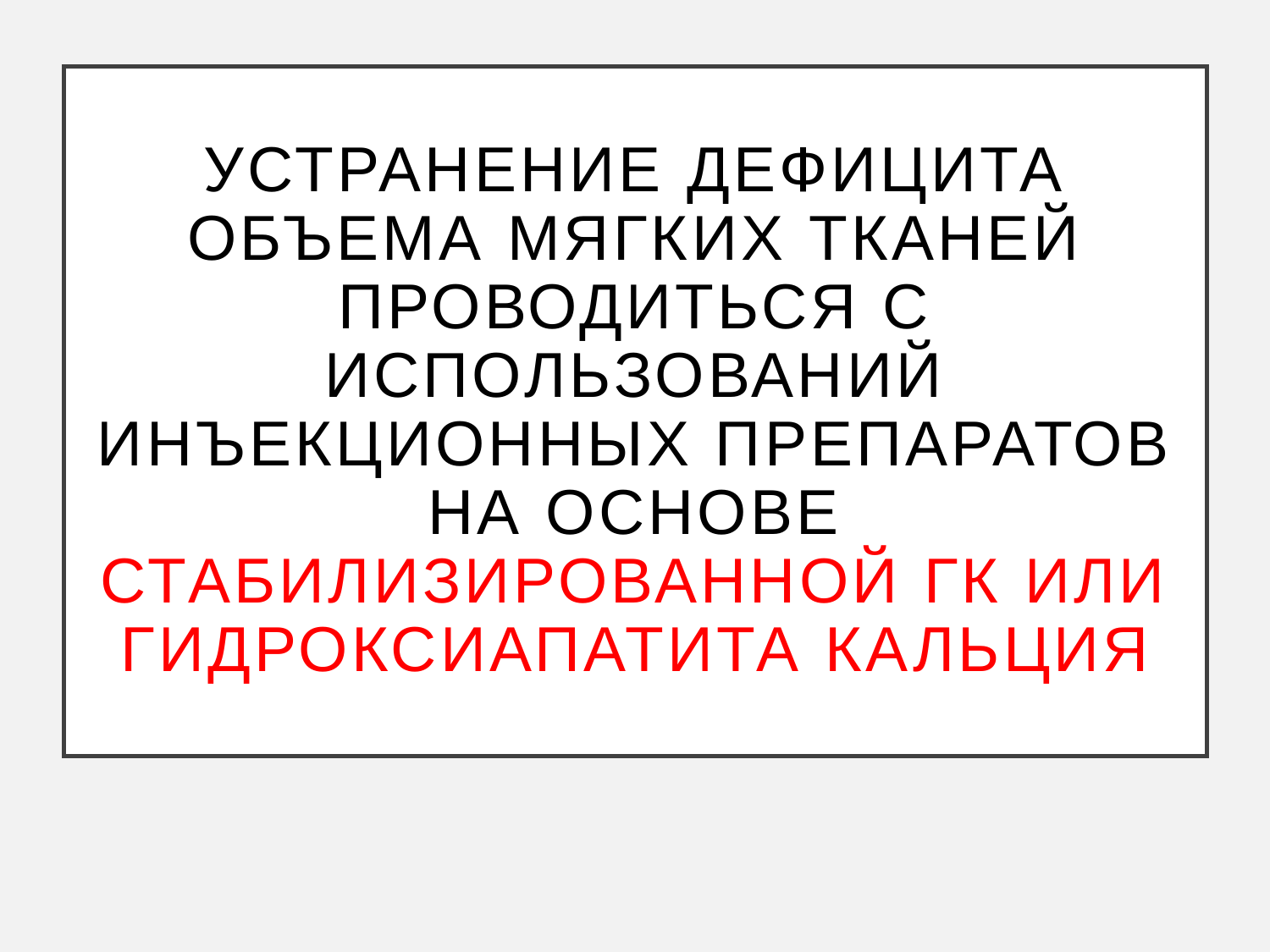

# Устранение дефицита объема мягких тканей проводиться с использований инЪекционных препаратов на основе стабилизированной ГК или гидроксиапатита кальция